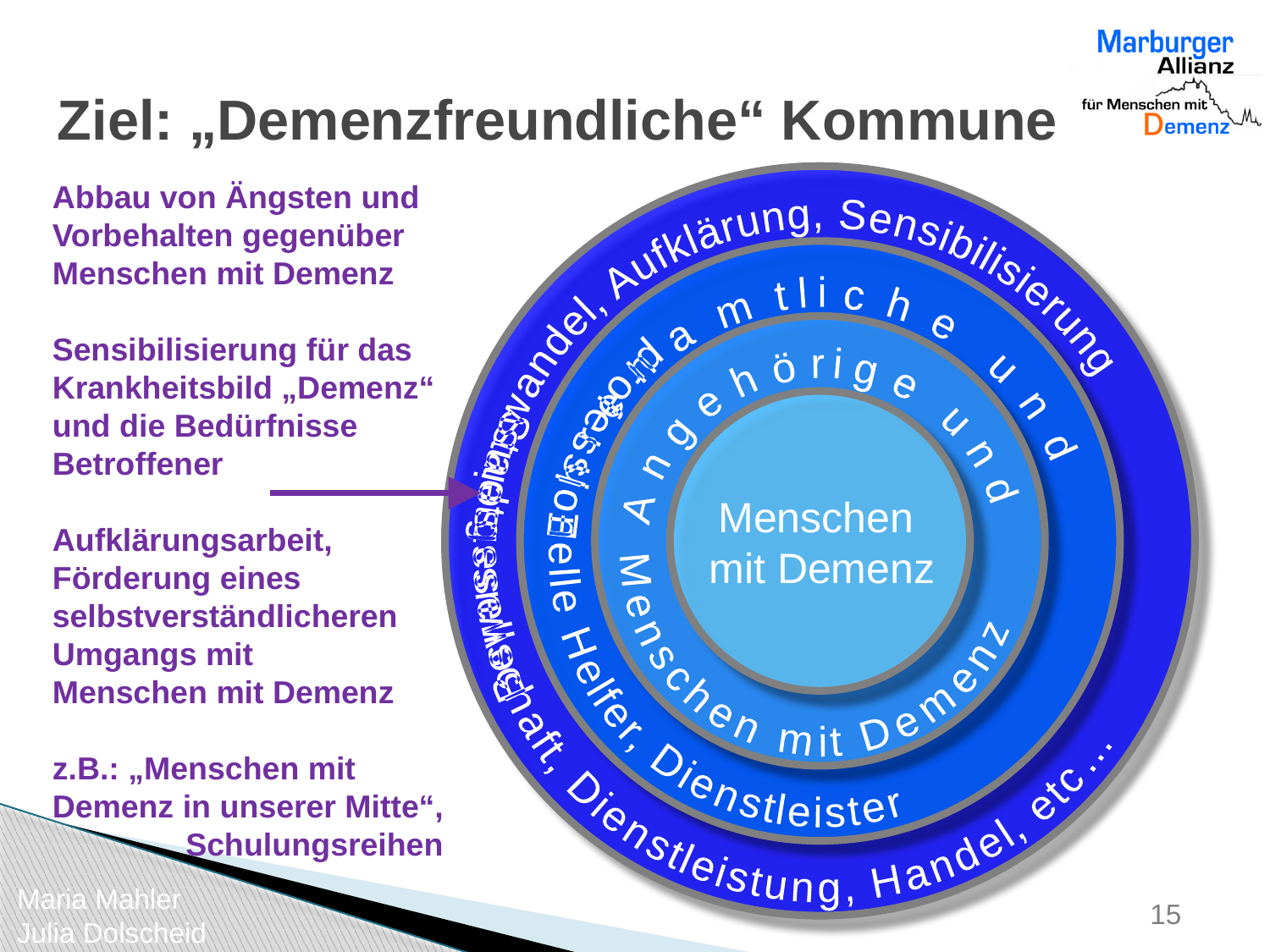

# Ziel: „Demenzfreundliche“ Kommune

      Bewusstseinswandel, Aufklärung, Sensibilisierung

       Stadtgesellschaft, Dienstleistung, Handel, etc…
      Ehrenamtliche und

       professionelle Helfer, Dienstleister
      Angehörige und

       Menschen mit Demenz
Menschen
mit Demenz
Abbau von Ängsten und
Vorbehalten gegenüber
Menschen mit Demenz

Sensibilisierung für das
Krankheitsbild „Demenz“
und die Bedürfnisse
Betroffener

Aufklärungsarbeit,
Förderung eines
selbstverständlicheren Umgangs mit
Menschen mit Demenz

z.B.: „Menschen mit Demenz in unserer Mitte“,
               Schulungsreihen

15